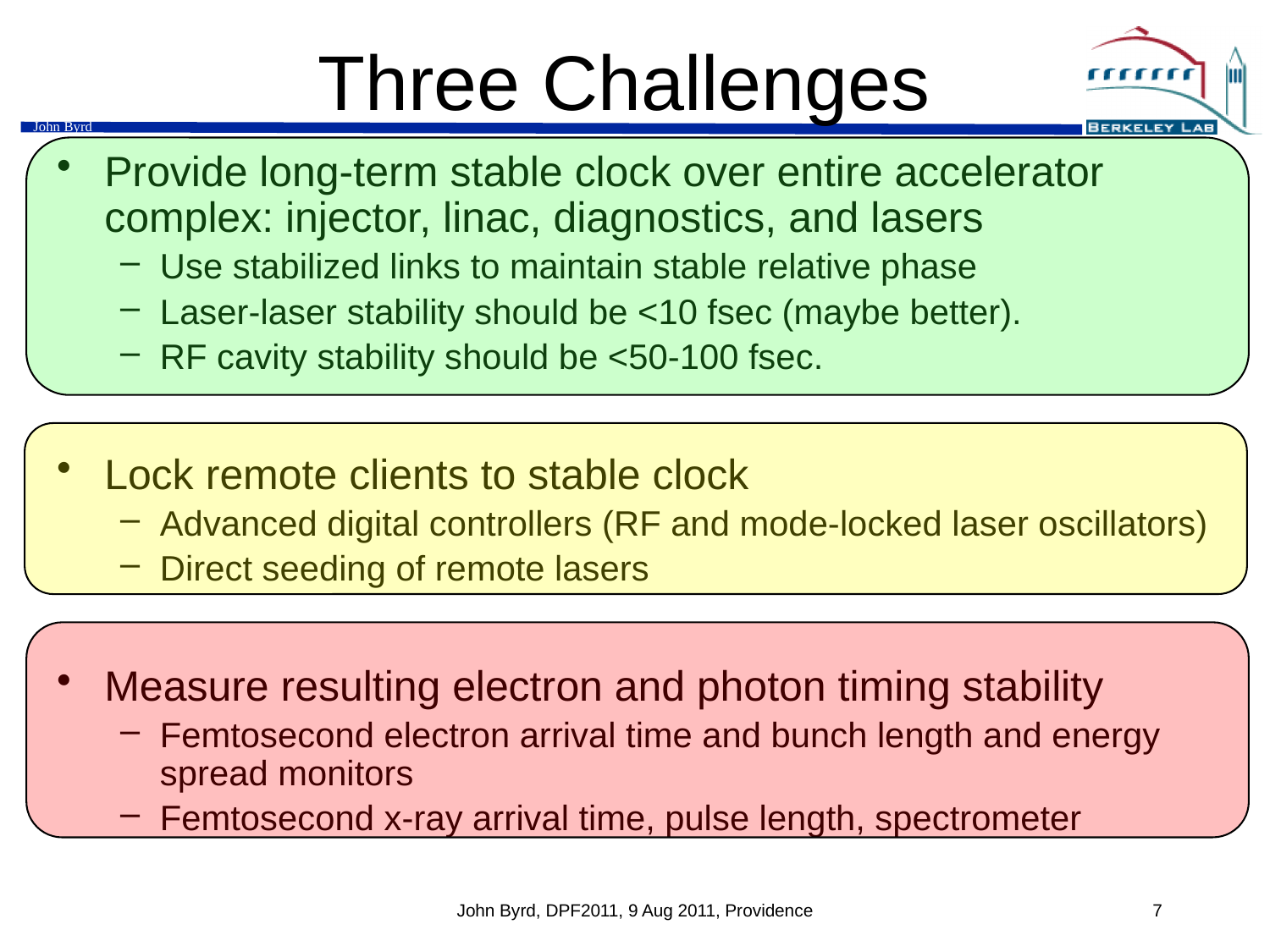

# Three Challenges

Provide long-term stable clock over entire accelerator complex: injector, linac, diagnostics, and lasers
Use stabilized links to maintain stable relative phase
Laser-laser stability should be <10 fsec (maybe better).
RF cavity stability should be <50-100 fsec.

Lock remote clients to stable clock
Advanced digital controllers (RF and mode-locked laser oscillators)
Direct seeding of remote lasers

Measure resulting electron and photon timing stability
Femtosecond electron arrival time and bunch length and energy spread monitors
Femtosecond x-ray arrival time, pulse length, spectrometer